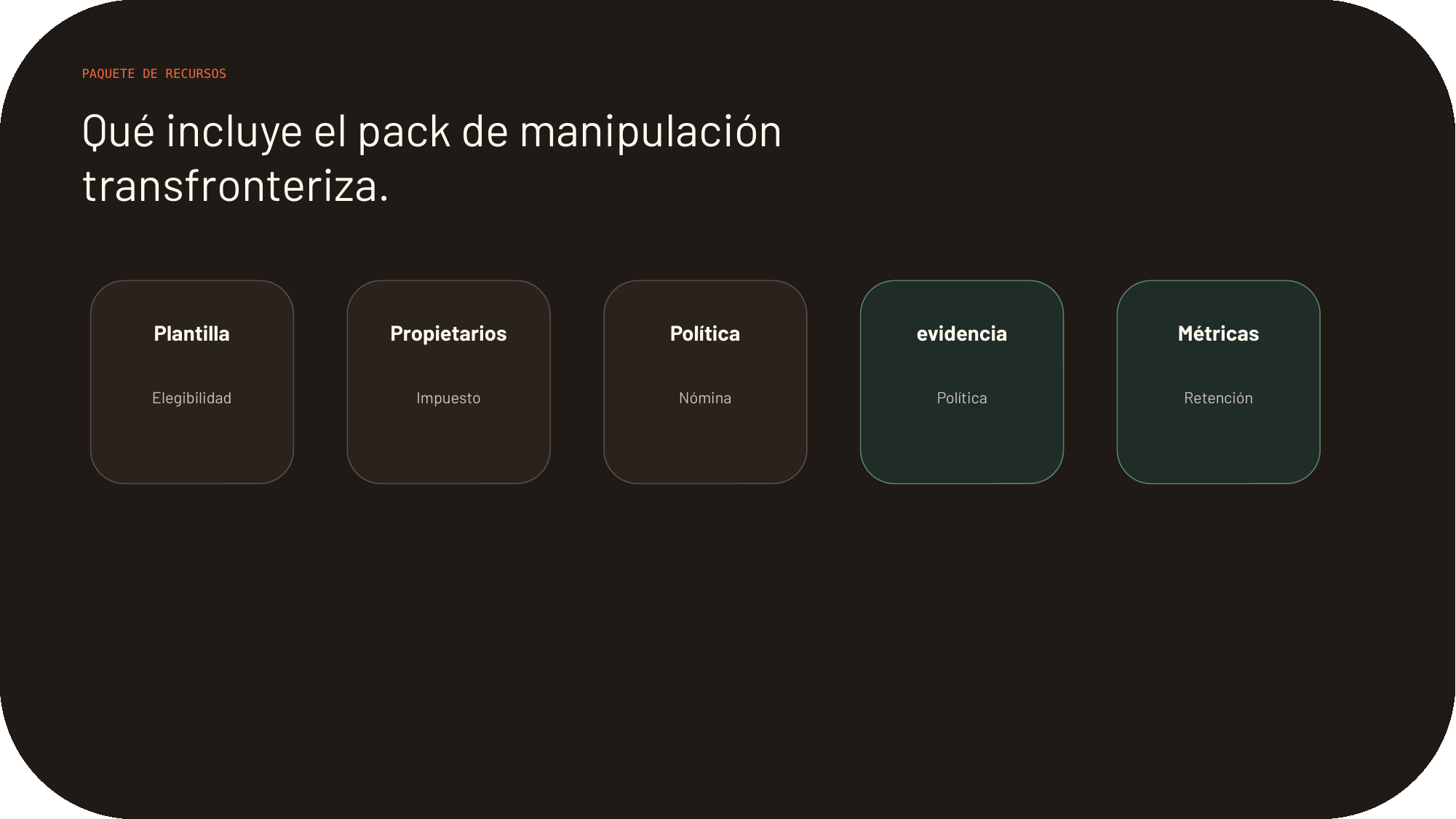

PAQUETE DE RECURSOS
Qué incluye el pack de manipulación transfronteriza.

Plantilla
Propietarios
Política
evidencia
Métricas
Elegibilidad
Impuesto
Nómina
Política
Retención